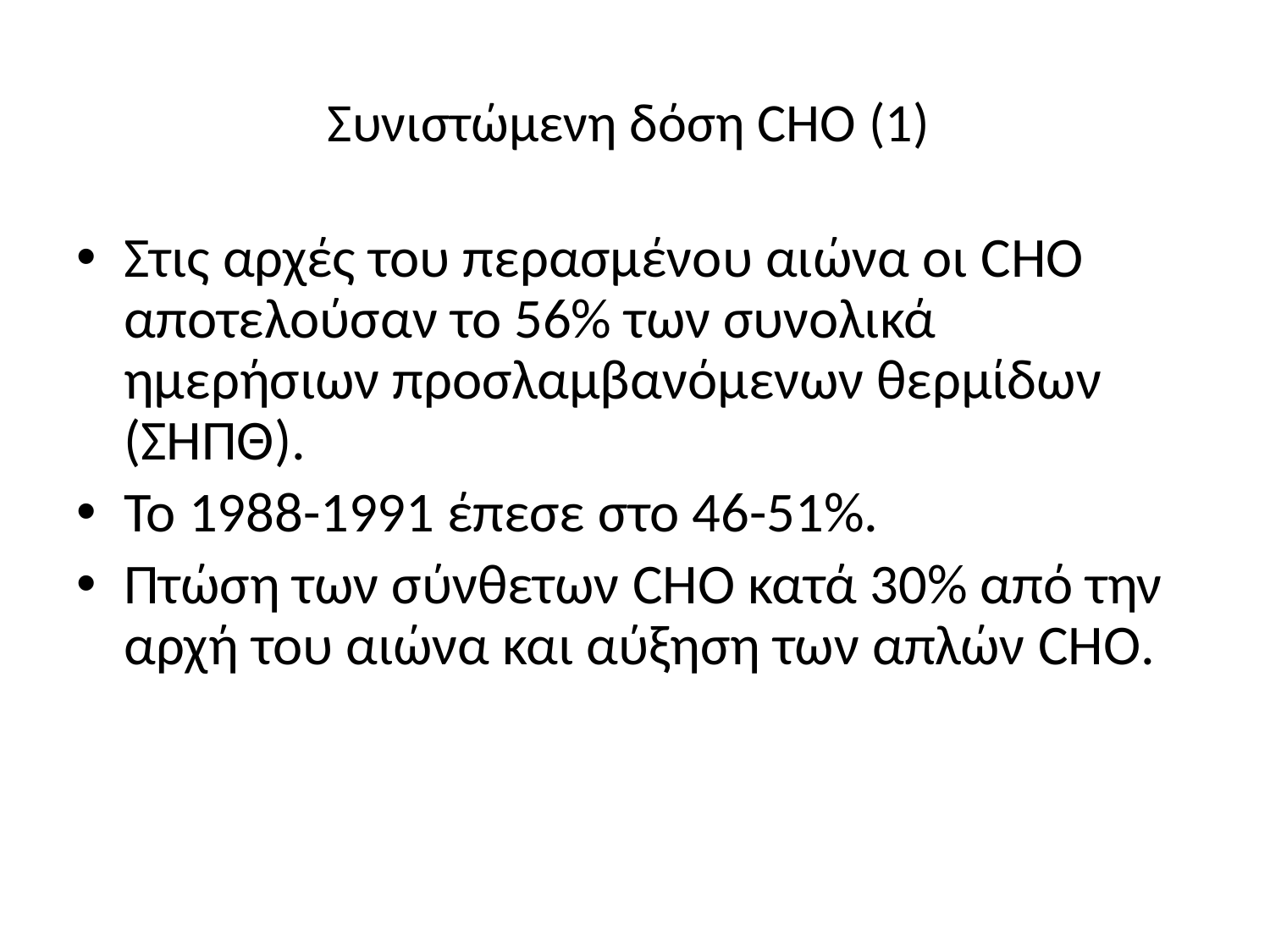

# Συνιστώμενη δόση CHO (1)
Στις αρχές του περασμένου αιώνα οι CHO αποτελούσαν το 56% των συνολικά ημερήσιων προσλαμβανόμενων θερμίδων (ΣΗΠΘ).
Το 1988-1991 έπεσε στο 46-51%.
Πτώση των σύνθετων CHO κατά 30% από την αρχή του αιώνα και αύξηση των απλών CHO.